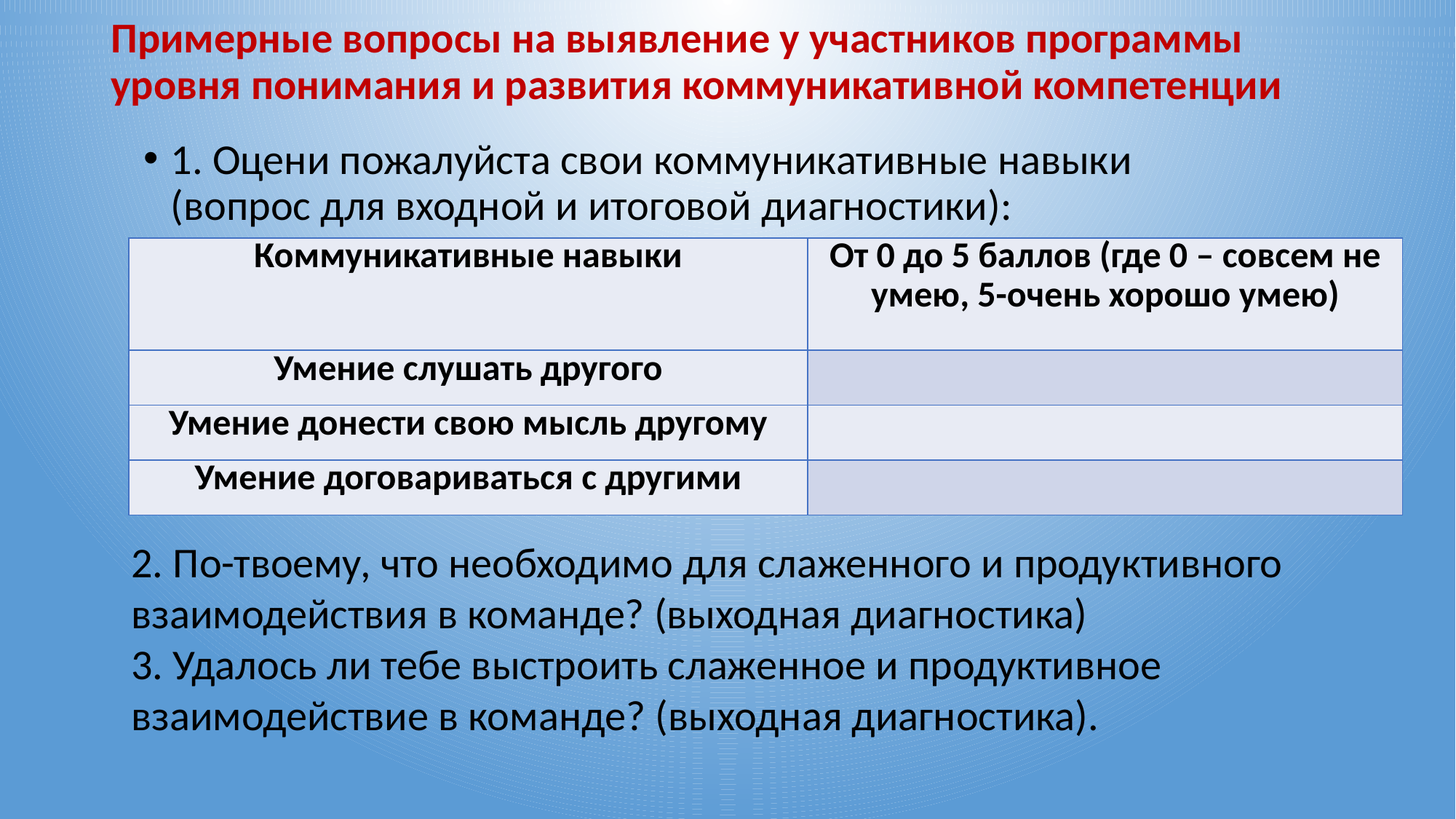

# Примерные вопросы на выявление у участников программы уровня понимания и развития коммуникативной компетенции
1. Оцени пожалуйста свои коммуникативные навыки (вопрос для входной и итоговой диагностики):

| Коммуникативные навыки | От 0 до 5 баллов (где 0 – совсем не умею, 5-очень хорошо умею) |
| --- | --- |
| Умение слушать другого |  |
| Умение донести свою мысль другому |  |
| Умение договариваться с другими |  |

2. По-твоему, что необходимо для слаженного и продуктивного взаимодействия в команде? (выходная диагностика)
3. Удалось ли тебе выстроить слаженное и продуктивное взаимодействие в команде? (выходная диагностика).